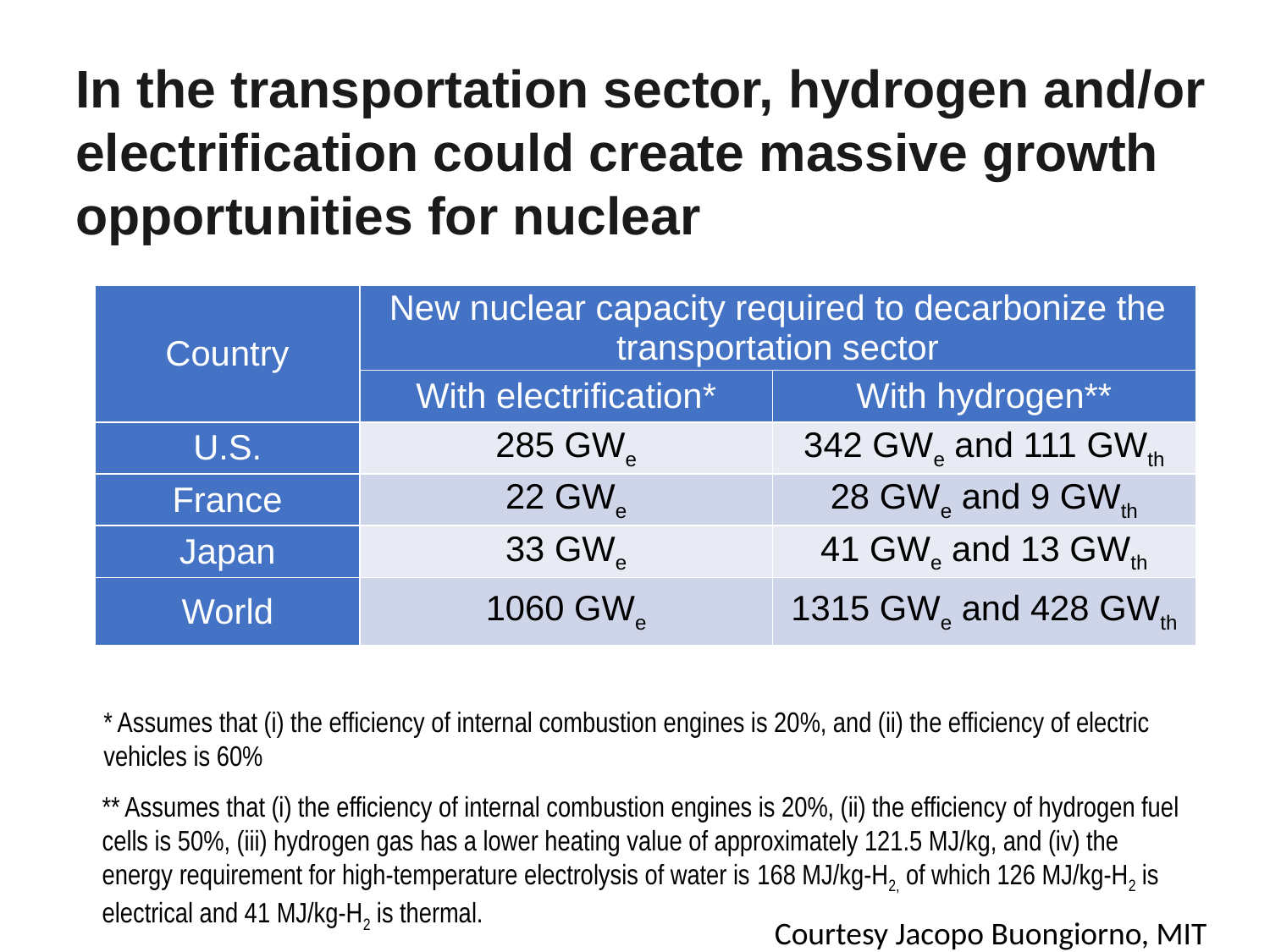

In the transportation sector, hydrogen and/or electrification could create massive growth opportunities for nuclear
| Country | New nuclear capacity required to decarbonize the transportation sector |  |
| --- | --- | --- |
|  | With electrification\* | With hydrogen\*\* |
| U.S. | 285 GWe | 342 GWe and 111 GWth |
| France | 22 GWe | 28 GWe and 9 GWth |
| Japan | 33 GWe | 41 GWe and 13 GWth |
| World | 1060 GWe | 1315 GWe and 428 GWth |
* Assumes that (i) the efficiency of internal combustion engines is 20%, and (ii) the efficiency of electric vehicles is 60%
** Assumes that (i) the efficiency of internal combustion engines is 20%, (ii) the efficiency of hydrogen fuel cells is 50%, (iii) hydrogen gas has a lower heating value of approximately 121.5 MJ/kg, and (iv) the energy requirement for high-temperature electrolysis of water is 168 MJ/kg-H2, of which 126 MJ/kg-H2 is electrical and 41 MJ/kg-H2 is thermal.
Courtesy Jacopo Buongiorno, MIT